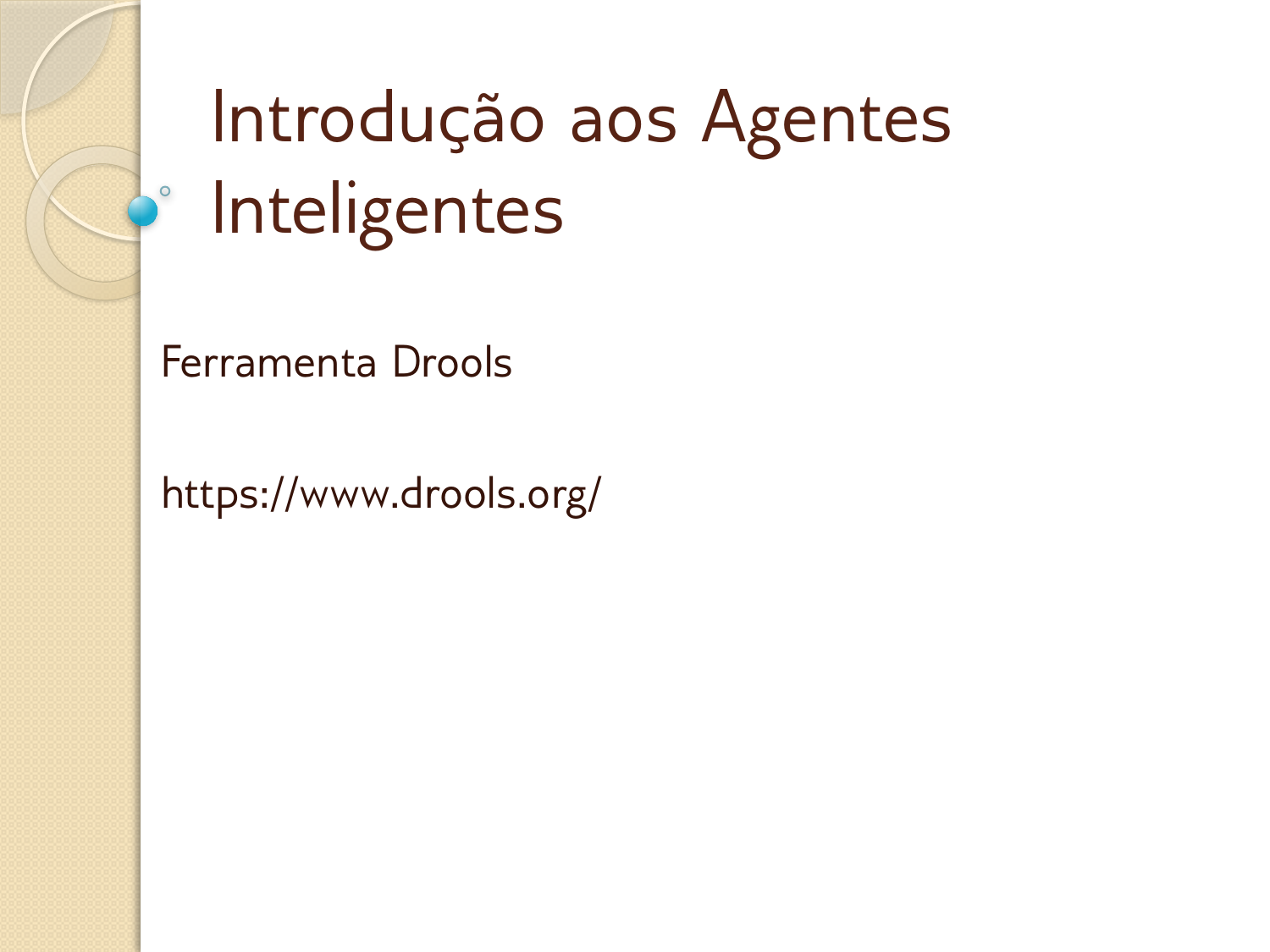

# Introdução aos Agentes Inteligentes
Ferramenta Drools

https://www.drools.org/